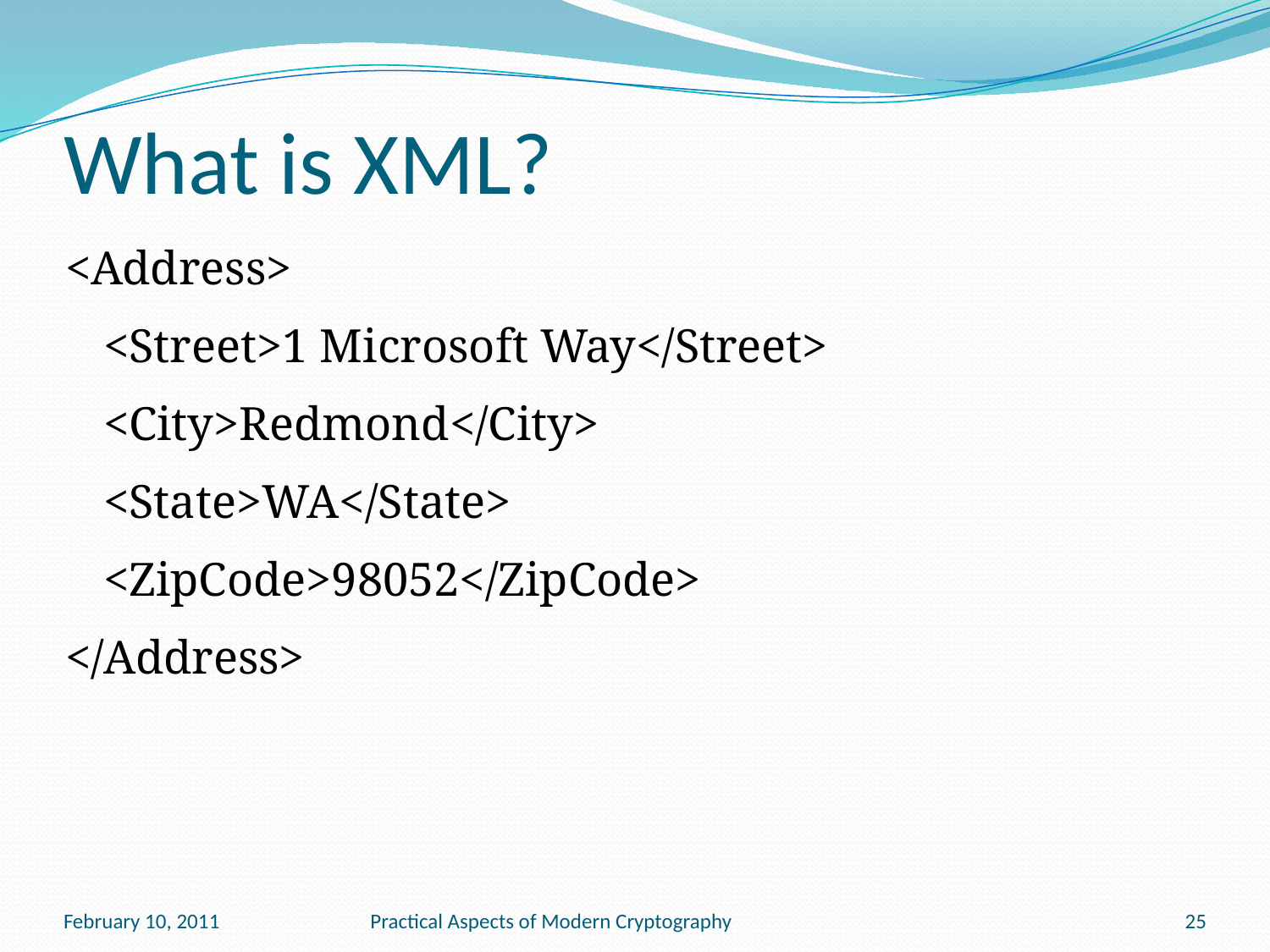

# What is XML?
<Address>
	<Street>1 Microsoft Way</Street>
	<City>Redmond</City>
	<State>WA</State>
	<ZipCode>98052</ZipCode>
</Address>
February 10, 2011
Practical Aspects of Modern Cryptography
25